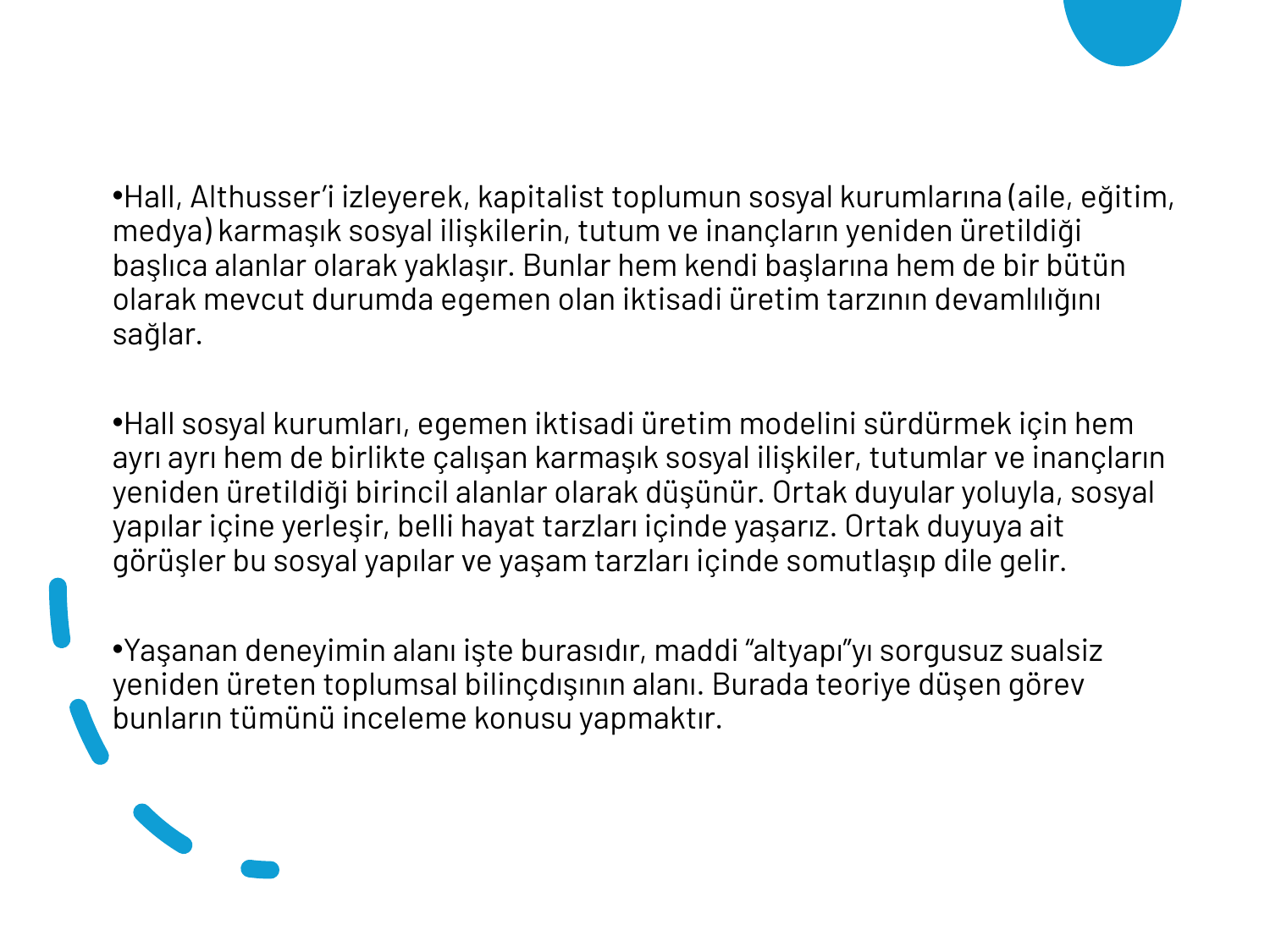

Hall, Althusser’i izleyerek, kapitalist toplumun sosyal kurumlarına (aile, eğitim, medya) karmaşık sosyal ilişkilerin, tutum ve inançların yeniden üretildiği başlıca alanlar olarak yaklaşır. Bunlar hem kendi başlarına hem de bir bütün olarak mevcut durumda egemen olan iktisadi üretim tarzının devamlılığını sağlar.

Hall sosyal kurumları, egemen iktisadi üretim modelini sürdürmek için hem ayrı ayrı hem de birlikte çalışan karmaşık sosyal ilişkiler, tutumlar ve inançların yeniden üretildiği birincil alanlar olarak düşünür. Ortak duyular yoluyla, sosyal yapılar içine yerleşir, belli hayat tarzları içinde yaşarız. Ortak duyuya ait görüşler bu sosyal yapılar ve yaşam tarzları içinde somutlaşıp dile gelir.

Yaşanan deneyimin alanı işte burasıdır, maddi “altyapı”yı sorgusuz sualsiz yeniden üreten toplumsal bilinçdışının alanı. Burada teoriye düşen görev bunların tümünü inceleme konusu yapmaktır.